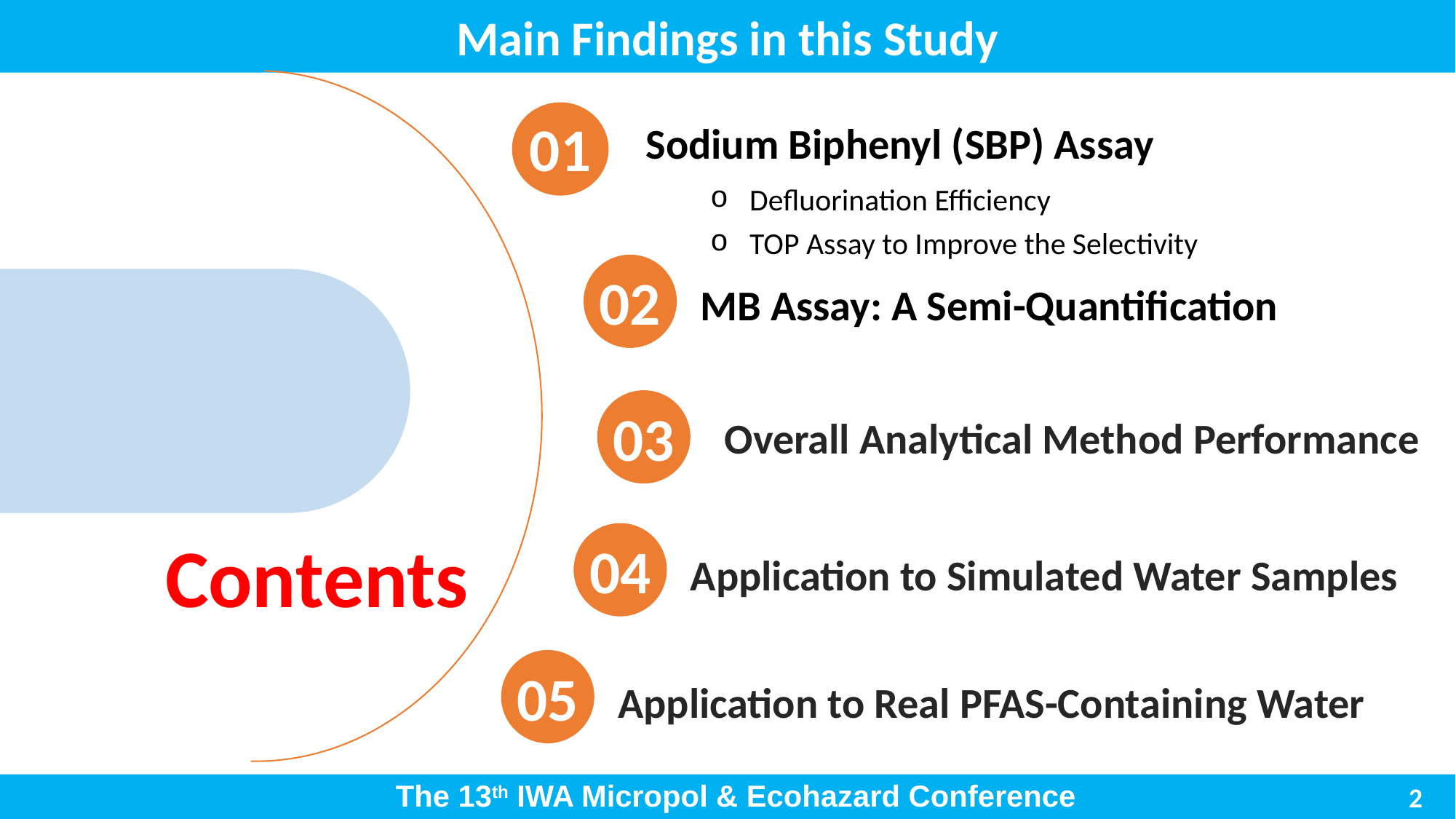

Main Findings in this Study

01
Sodium Biphenyl (SBP) Assay
Defluorination Efficiency
TOP Assay to Improve the Selectivity

02
MB Assay: A Semi-Quantification

03
Overall Analytical Method Performance
Contents

04
Application to Simulated Water Samples

05
Application to Real PFAS-Containing Water
2
The 13th IWA Micropol & Ecohazard Conference